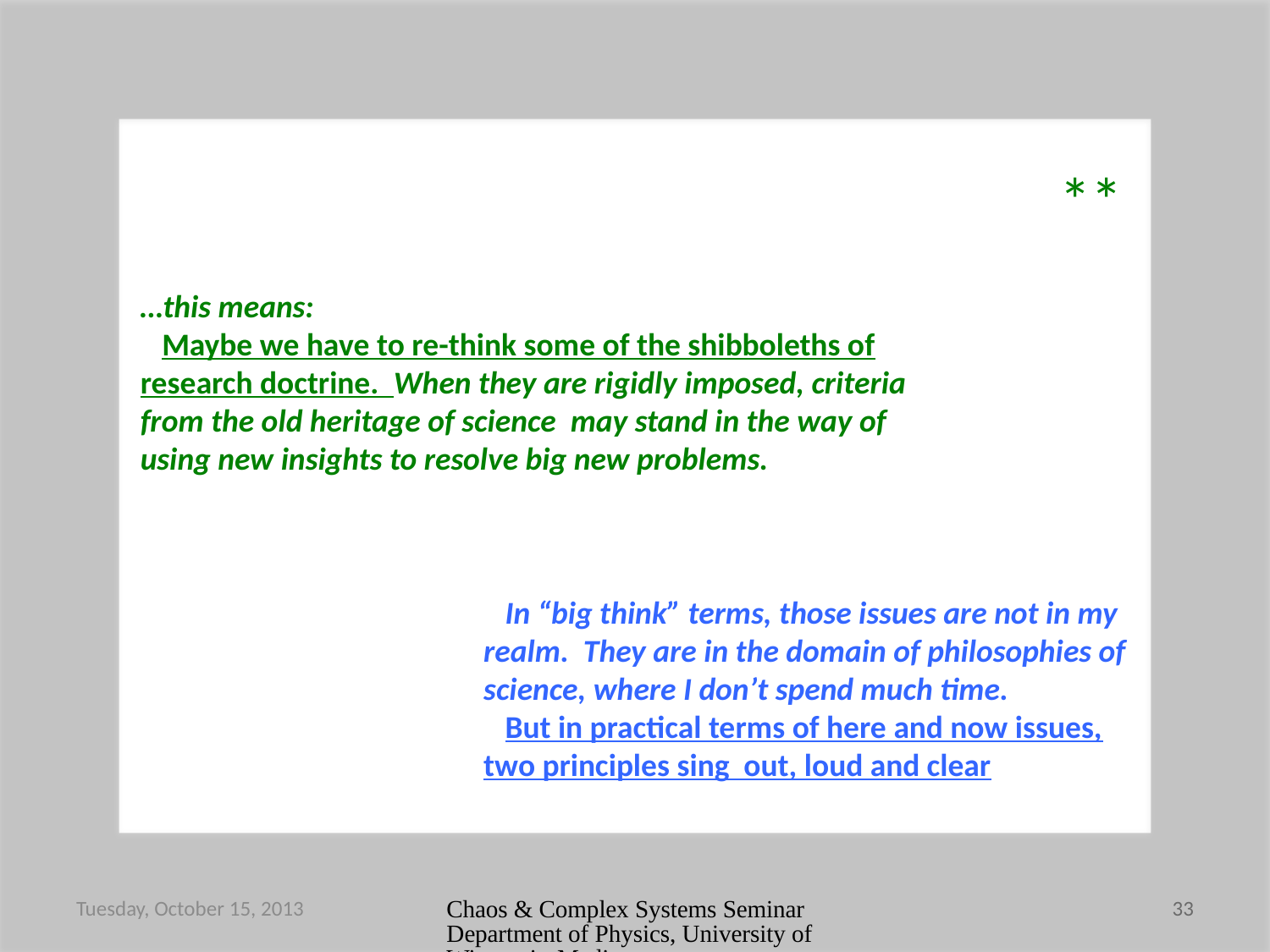

**

…this means:
   Maybe we have to re-think some of the shibboleths of research doctrine.  When they are rigidly imposed, criteria from the old heritage of science  may stand in the way of using new insights to resolve big new problems.
   In “big think” terms, those issues are not in my realm.  They are in the domain of philosophies of science, where I don’t spend much time.
   But in practical terms of here and now issues, two principles sing  out, loud and clear
Tuesday, October 15, 2013
Chaos & Complex Systems Seminar Department of Physics, University of Wisconsin-Madison
33